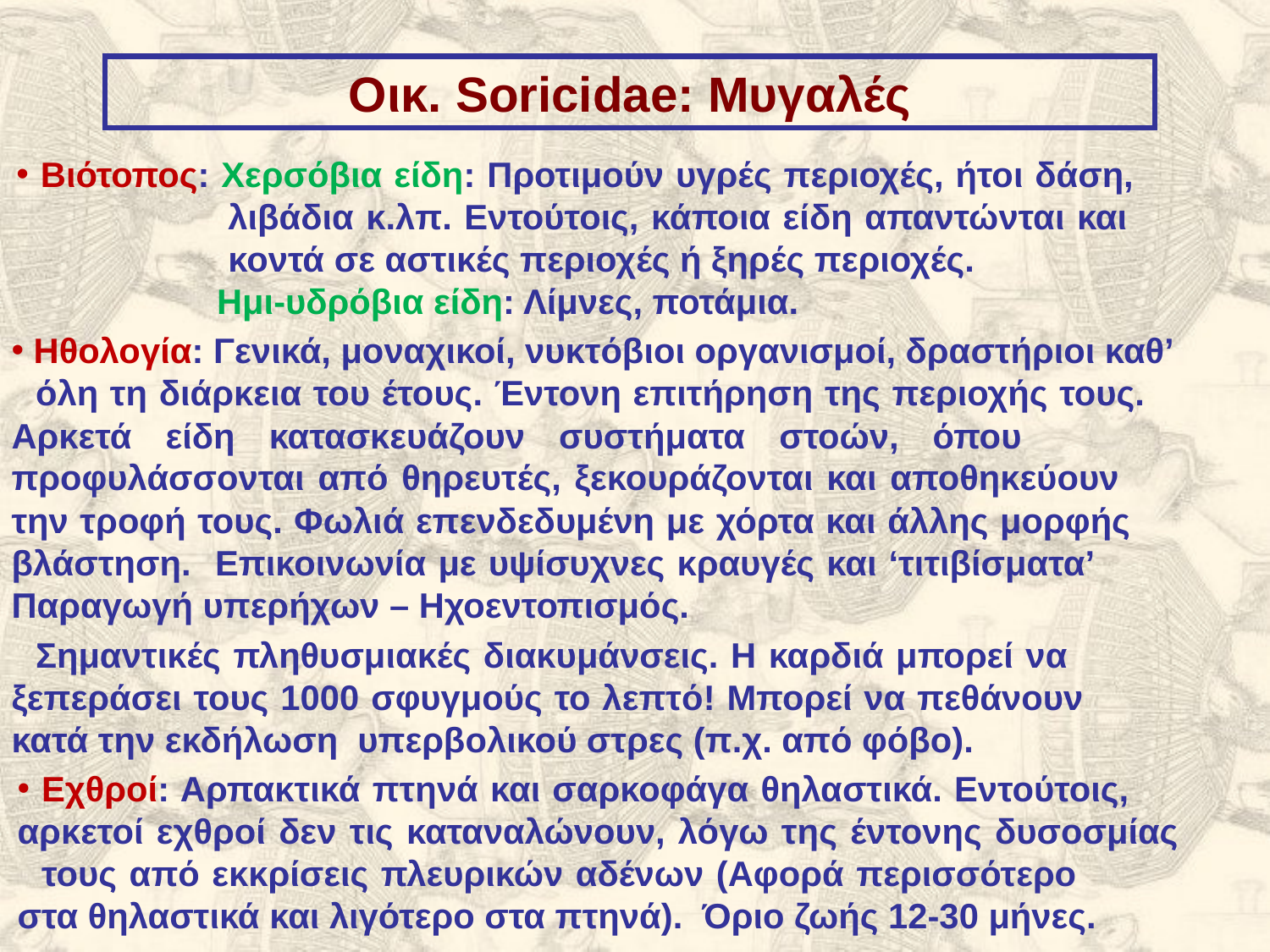

Οικ. Soricidae: Μυγαλές
 Βιότοπος: Χερσόβια είδη: Προτιμούν υγρές περιοχές, ήτοι δάση, 	 		λιβάδια κ.λπ. Εντούτοις, κάποια είδη απαντώνται και 			κοντά σε αστικές περιοχές ή ξηρές περιοχές.
 Ημι-υδρόβια είδη: Λίμνες, ποτάμια.
 Ηθολογία: Γενικά, μοναχικοί, νυκτόβιοι οργανισμοί, δραστήριοι καθ’ 	όλη τη διάρκεια του έτους. Έντονη επιτήρηση της περιοχής τους. 	Αρκετά είδη κατασκευάζουν συστήματα στοών, όπου 	προφυλάσσονται από θηρευτές, ξεκουράζονται και αποθηκεύουν	την τροφή τους. Φωλιά επενδεδυμένη με χόρτα και άλλης μορφής 	βλάστηση.  Επικοινωνία με υψίσυχνες κραυγές και ‘τιτιβίσματα’ 	Παραγωγή υπερήχων – Ηχοεντοπισμός.
	Σημαντικές πληθυσμιακές διακυμάνσεις. Η καρδιά μπορεί να 	ξεπεράσει τους 1000 σφυγμούς το λεπτό! Μπορεί να πεθάνουν 	κατά την εκδήλωση  υπερβολικού στρες (π.χ. από φόβο).
 Εχθροί: Αρπακτικά πτηνά και σαρκοφάγα θηλαστικά. Εντούτοις, 	αρκετοί εχθροί δεν τις καταναλώνουν, λόγω της έντονης δυσοσμίας 	τους από εκκρίσεις πλευρικών αδένων (Αφορά περισσότερο 	στα θηλαστικά και λιγότερο στα πτηνά).  Όριο ζωής 12-30 μήνες.